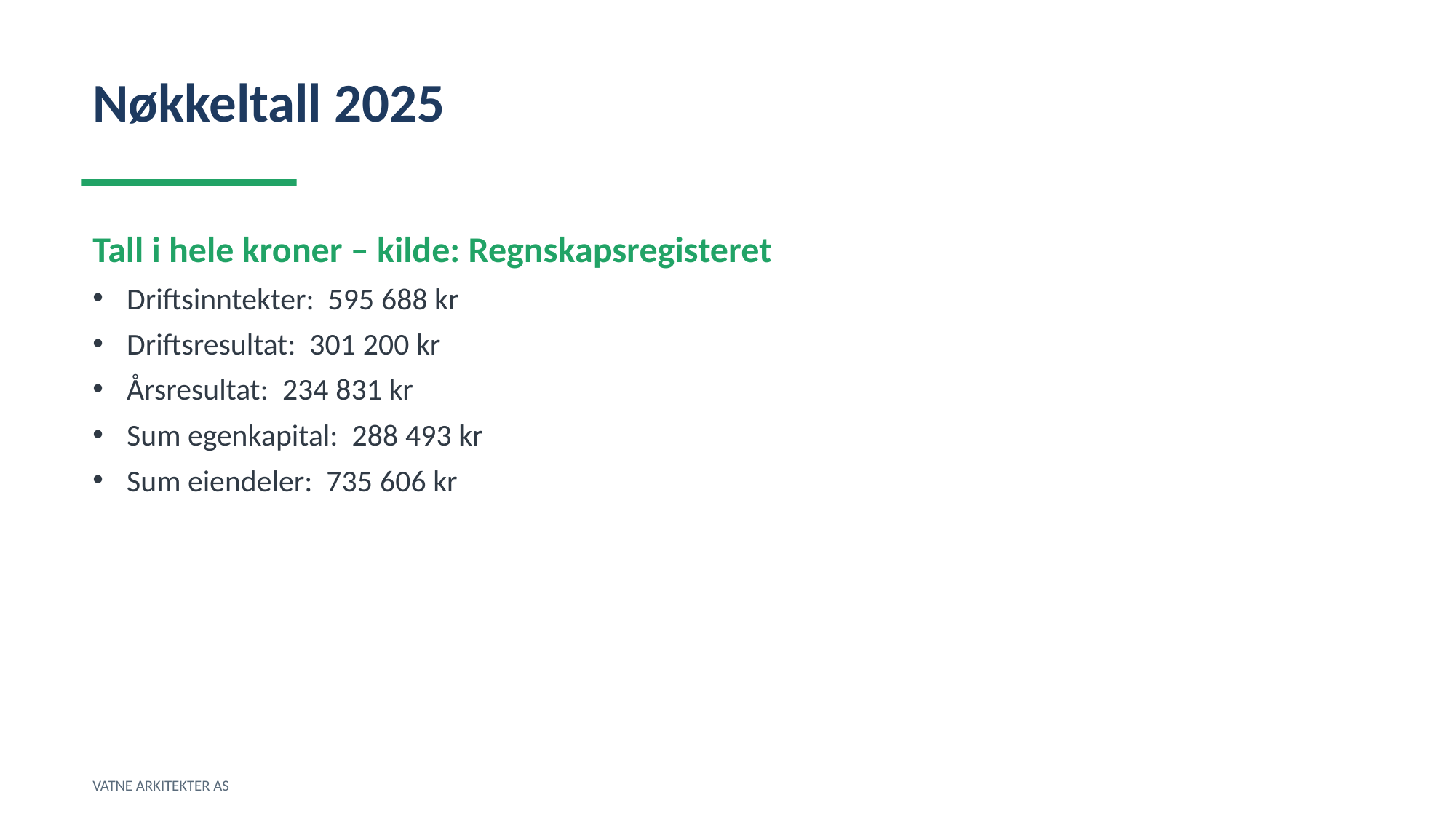

Nøkkeltall 2025

Tall i hele kroner – kilde: Regnskapsregisteret
Driftsinntekter:  595 688 kr
Driftsresultat:  301 200 kr
Årsresultat:  234 831 kr
Sum egenkapital:  288 493 kr
Sum eiendeler:  735 606 kr
VATNE ARKITEKTER AS